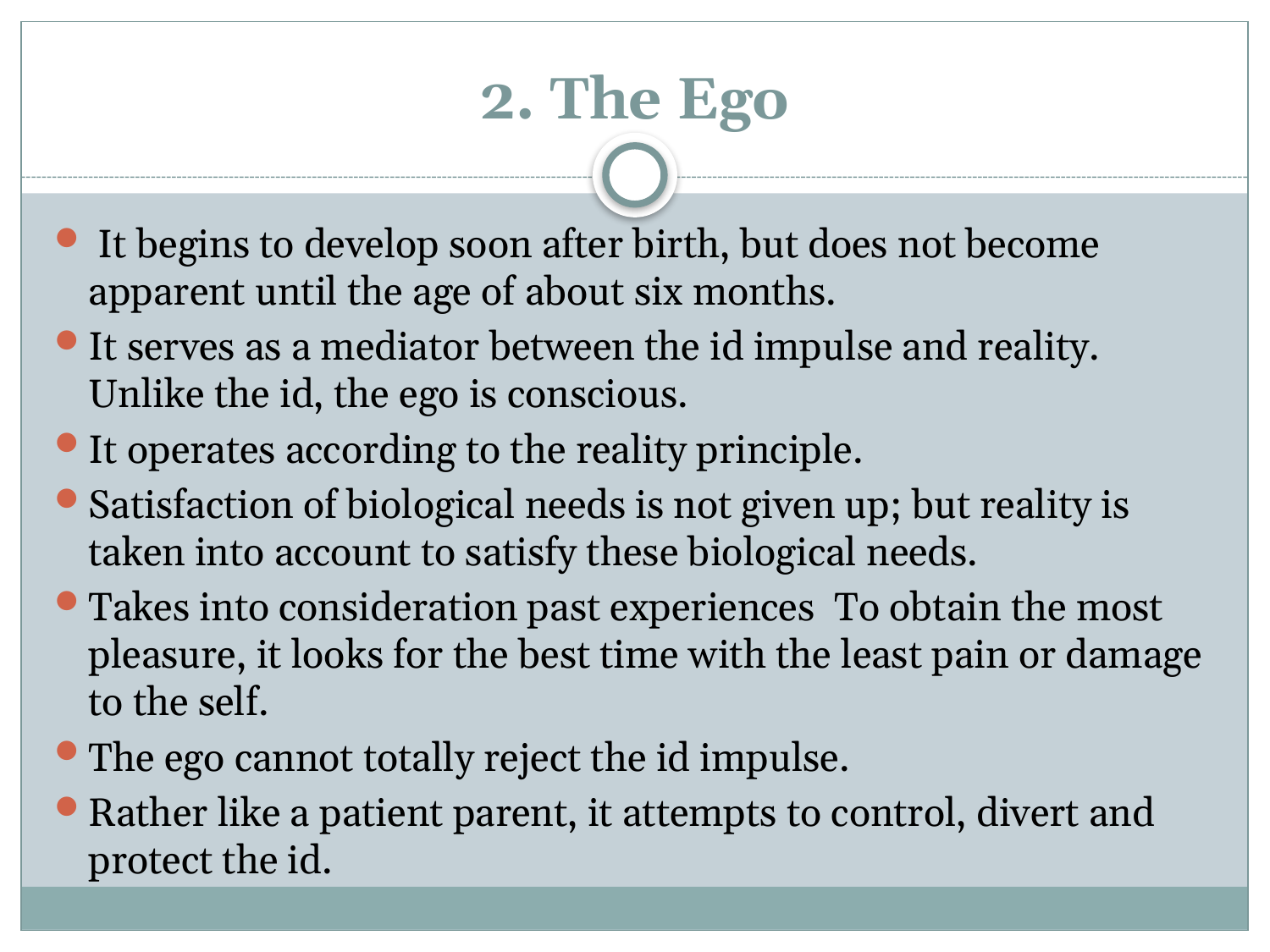

# 2. The Ego
 It begins to develop soon after birth, but does not become apparent until the age of about six months. 
It serves as a mediator between the id impulse and reality.  Unlike the id, the ego is conscious. 
It operates according to the reality principle.
Satisfaction of biological needs is not given up; but reality is taken into account to satisfy these biological needs. 
Takes into consideration past experiences  To obtain the most pleasure, it looks for the best time with the least pain or damage to the self. 
The ego cannot totally reject the id impulse.
Rather like a patient parent, it attempts to control, divert and protect the id.